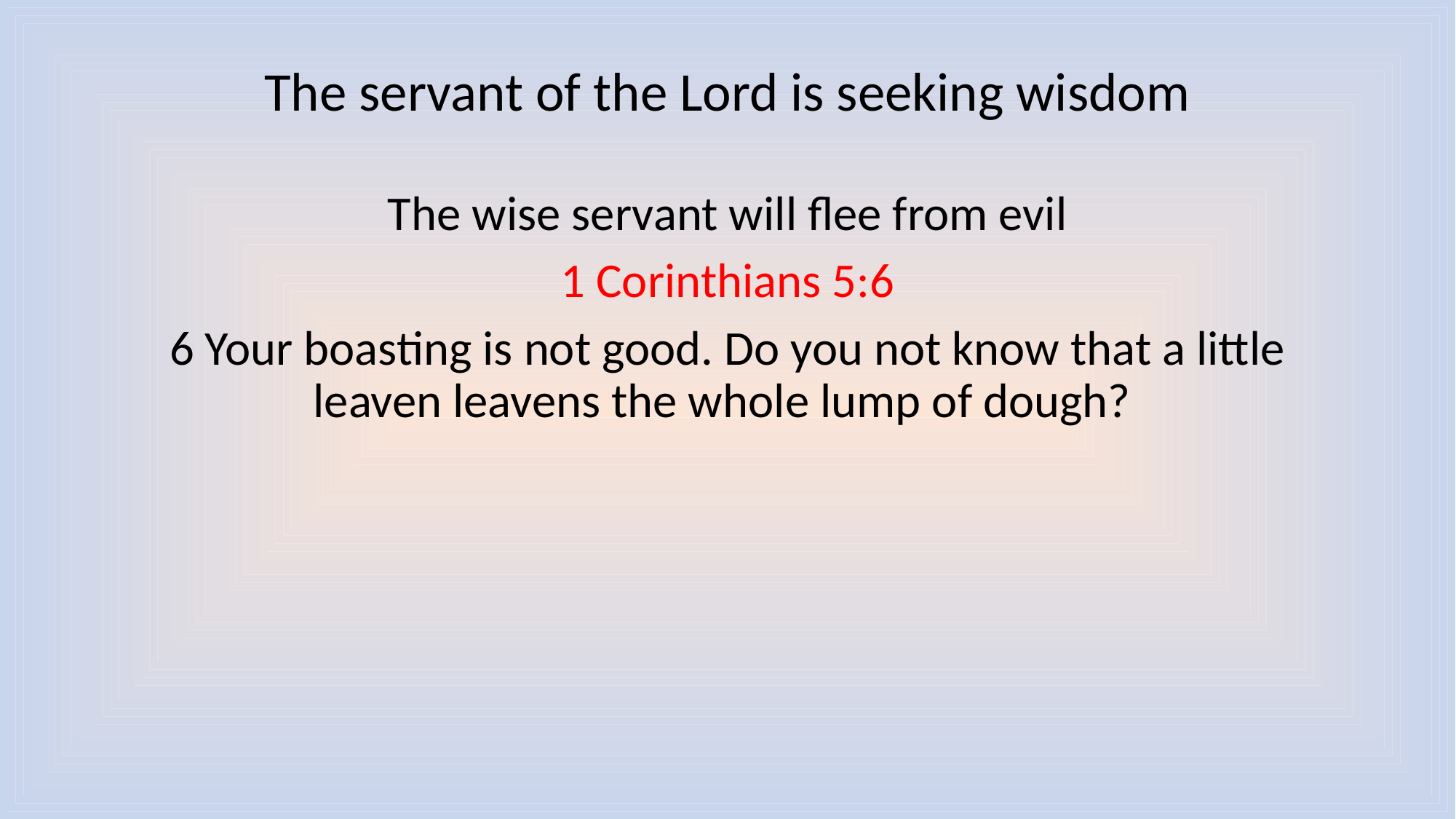

# The servant of the Lord is seeking wisdom
The wise servant will flee from evil
1 Corinthians 5:6
6 Your boasting is not good. Do you not know that a little leaven leavens the whole lump of dough?